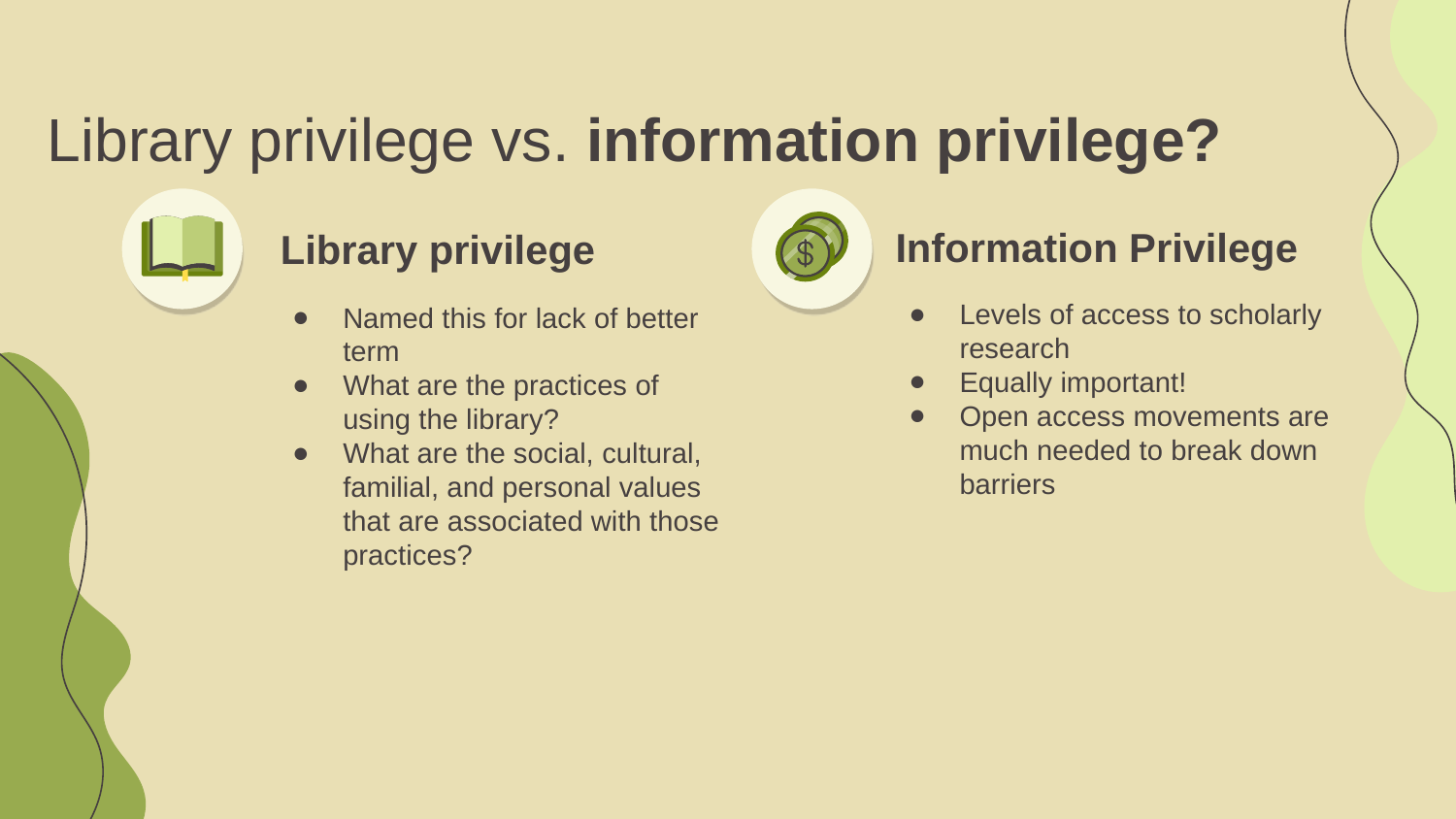

Library privilege vs. information privilege?

Information Privilege
# Library privilege

Levels of access to scholarly research
Equally important!
Open access movements are much needed to break down barriers

Named this for lack of better term
What are the practices of using the library?
What are the social, cultural, familial, and personal values that are associated with those practices?